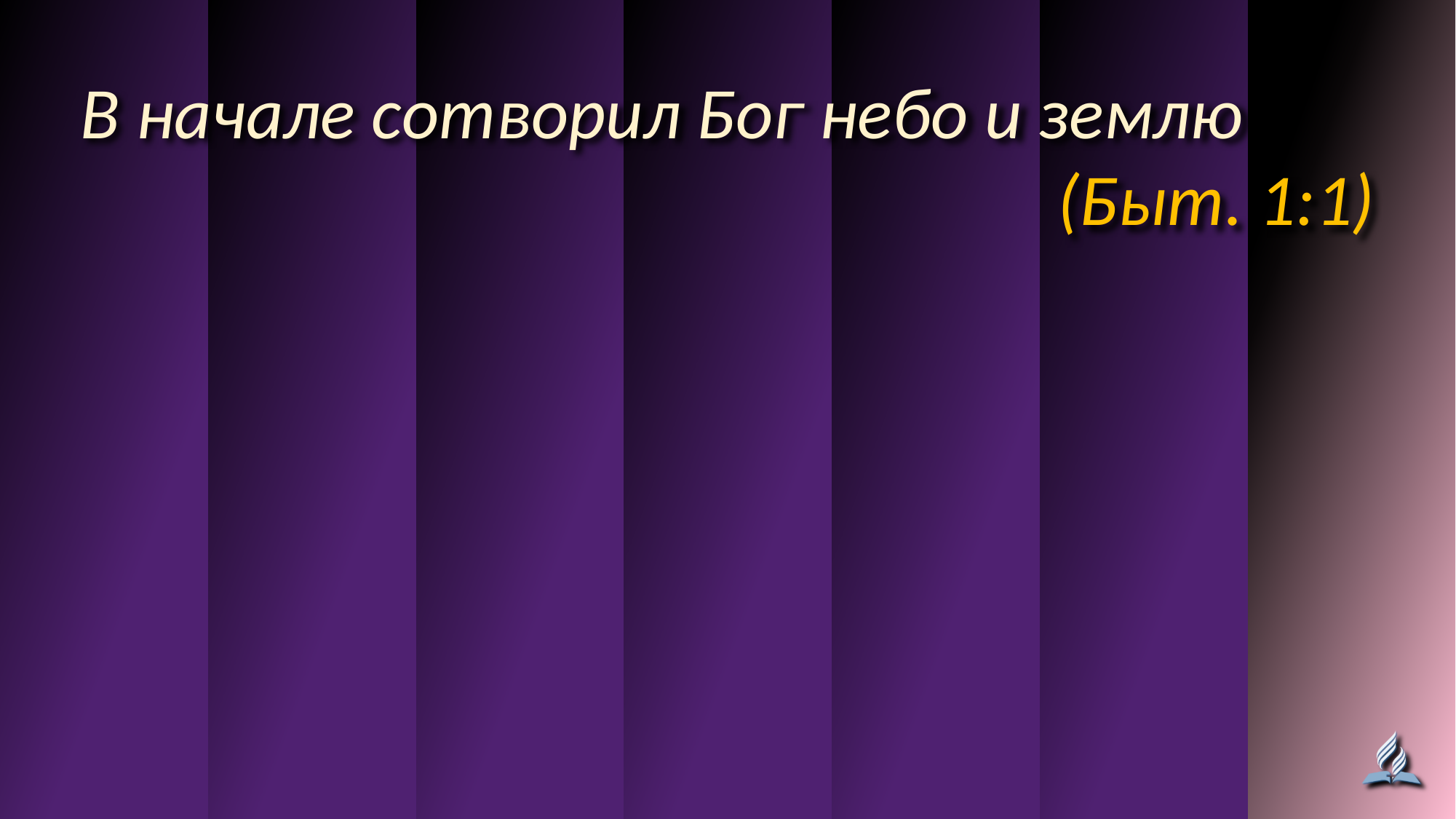

В начале сотворил Бог небо и землю
(Быт. 1:1)